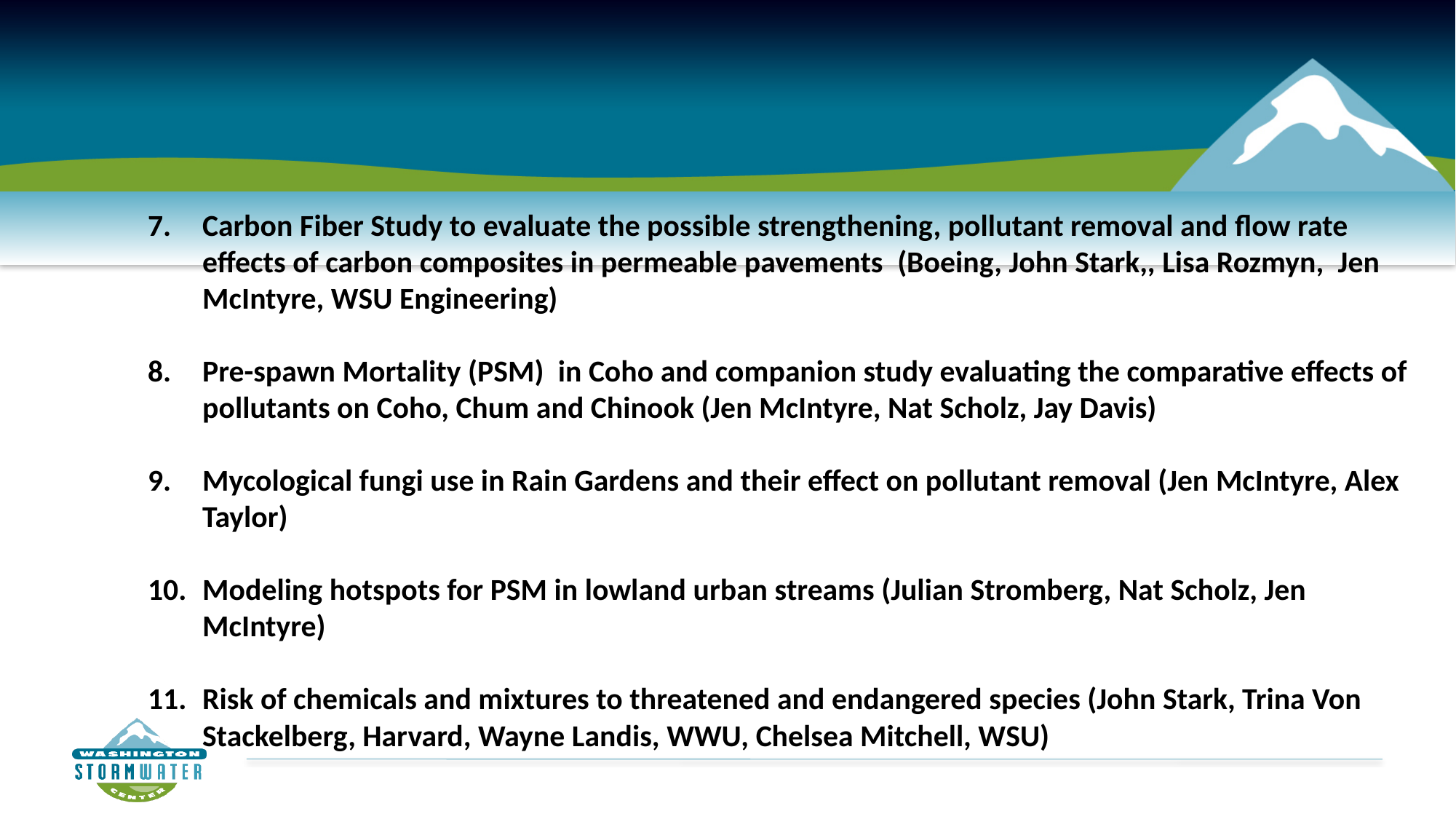

Carbon Fiber Study to evaluate the possible strengthening, pollutant removal and flow rate effects of carbon composites in permeable pavements  (Boeing, John Stark,, Lisa Rozmyn,  Jen McIntyre, WSU Engineering)

Pre-spawn Mortality (PSM)  in Coho and companion study evaluating the comparative effects of pollutants on Coho, Chum and Chinook (Jen McIntyre, Nat Scholz, Jay Davis)

Mycological fungi use in Rain Gardens and their effect on pollutant removal (Jen McIntyre, Alex Taylor)

Modeling hotspots for PSM in lowland urban streams (Julian Stromberg, Nat Scholz, Jen McIntyre)

Risk of chemicals and mixtures to threatened and endangered species (John Stark, Trina Von Stackelberg, Harvard, Wayne Landis, WWU, Chelsea Mitchell, WSU)